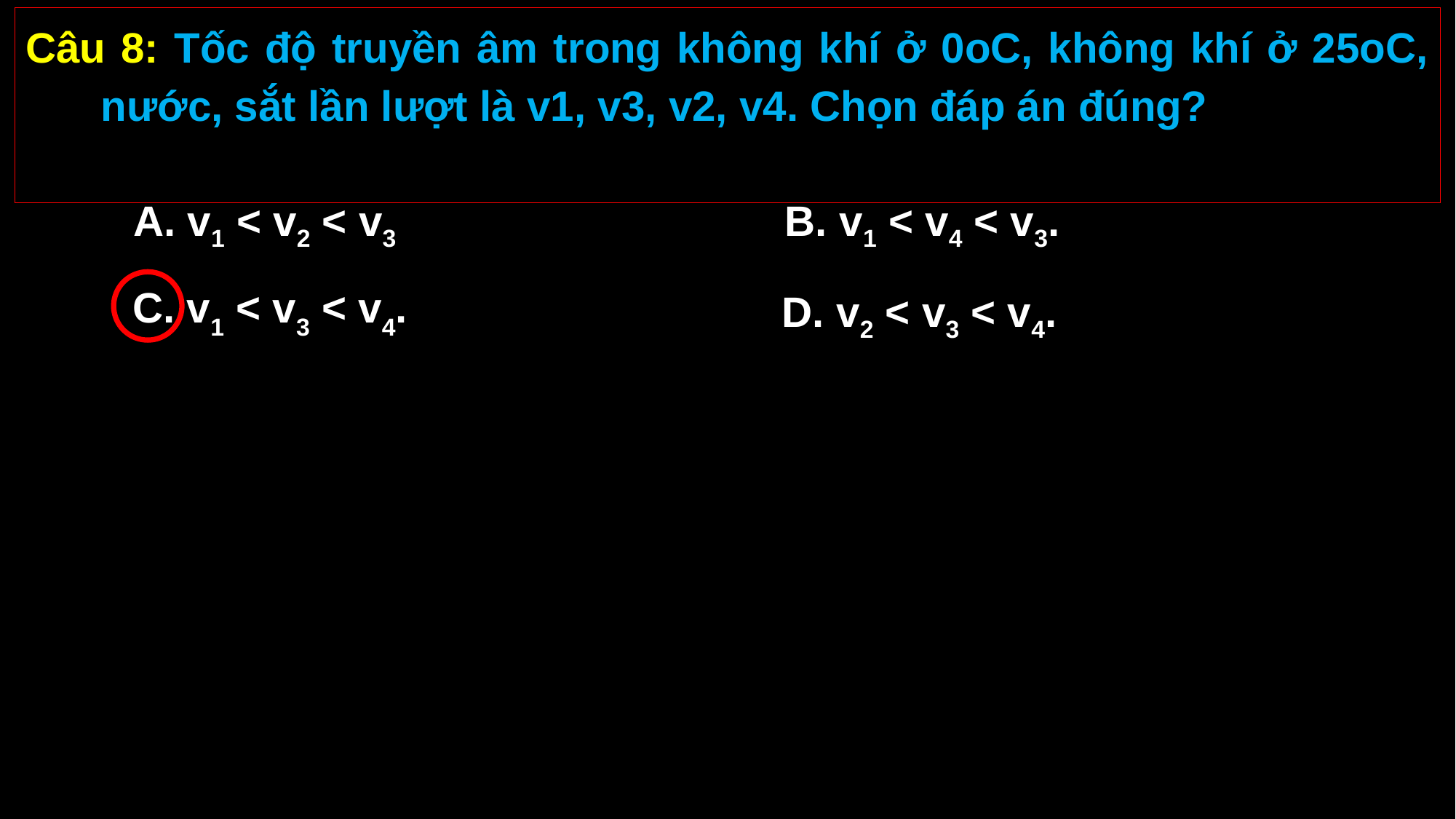

Câu 8: Tốc độ truyền âm trong không khí ở 0oC, không khí ở 25oC, nước, sắt lần lượt là v1, v3, v2, v4. Chọn đáp án đúng?

A. v1 < v2 < v3
B. v1 < v4 < v3.

C. v1 < v3 < v4.
D. v2 < v3 < v4.